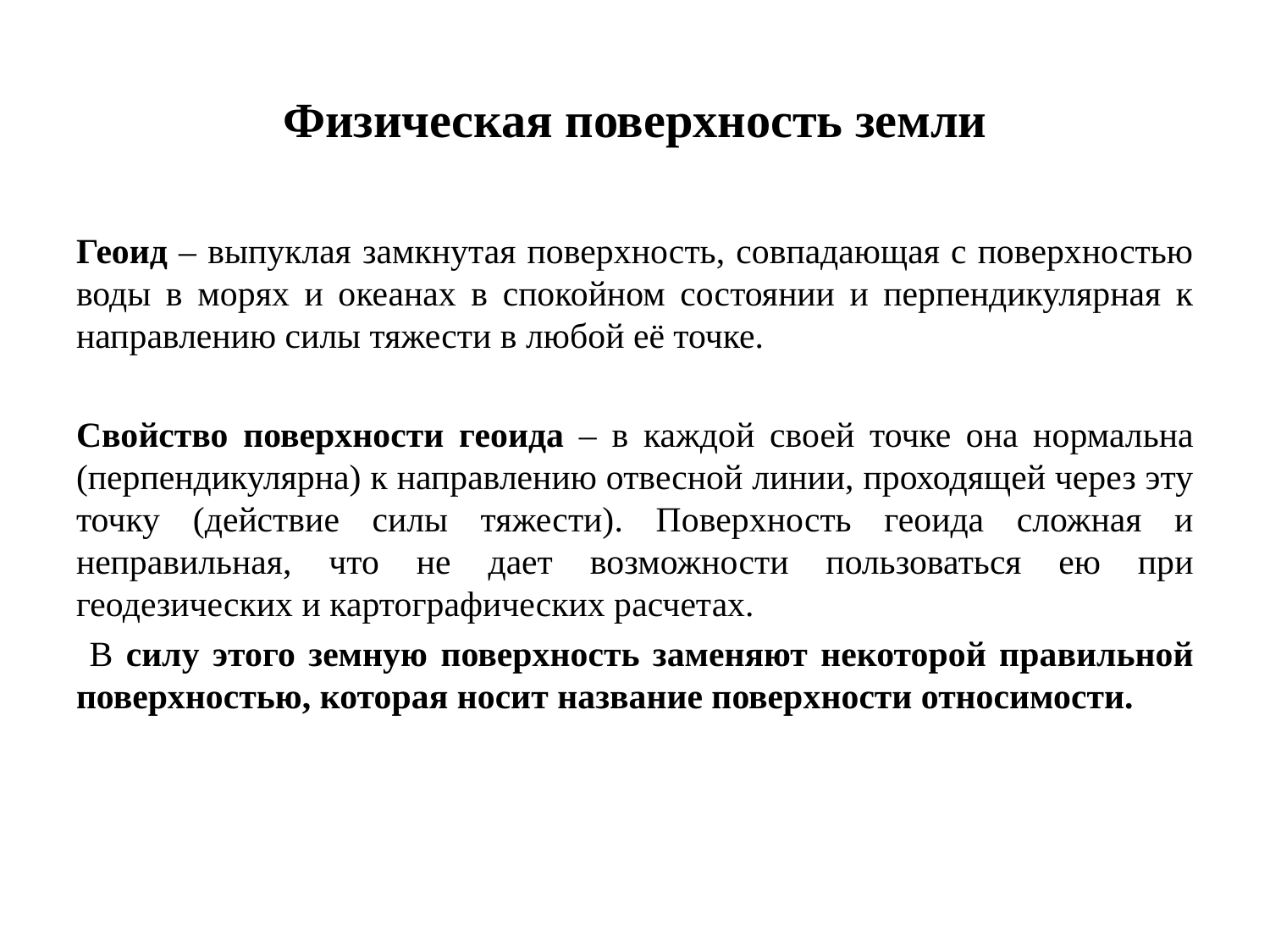

# Физическая поверхность земли
Геоид – выпуклая замкнутая поверхность, совпадающая с поверхностью воды в морях и океанах в спокойном состоянии и перпендикулярная к направлению силы тяжести в любой её точке.

Свойство поверхности геоида – в каждой своей точке она нормальна (перпендикулярна) к направлению отвесной линии, проходящей через эту точку (действие силы тяжести). Поверхность геоида сложная и неправильная, что не дает возможности пользоваться ею при геодезических и картографических расчетах.
 В силу этого земную поверхность заменяют некоторой правильной поверхностью, которая носит название поверхности относимости.